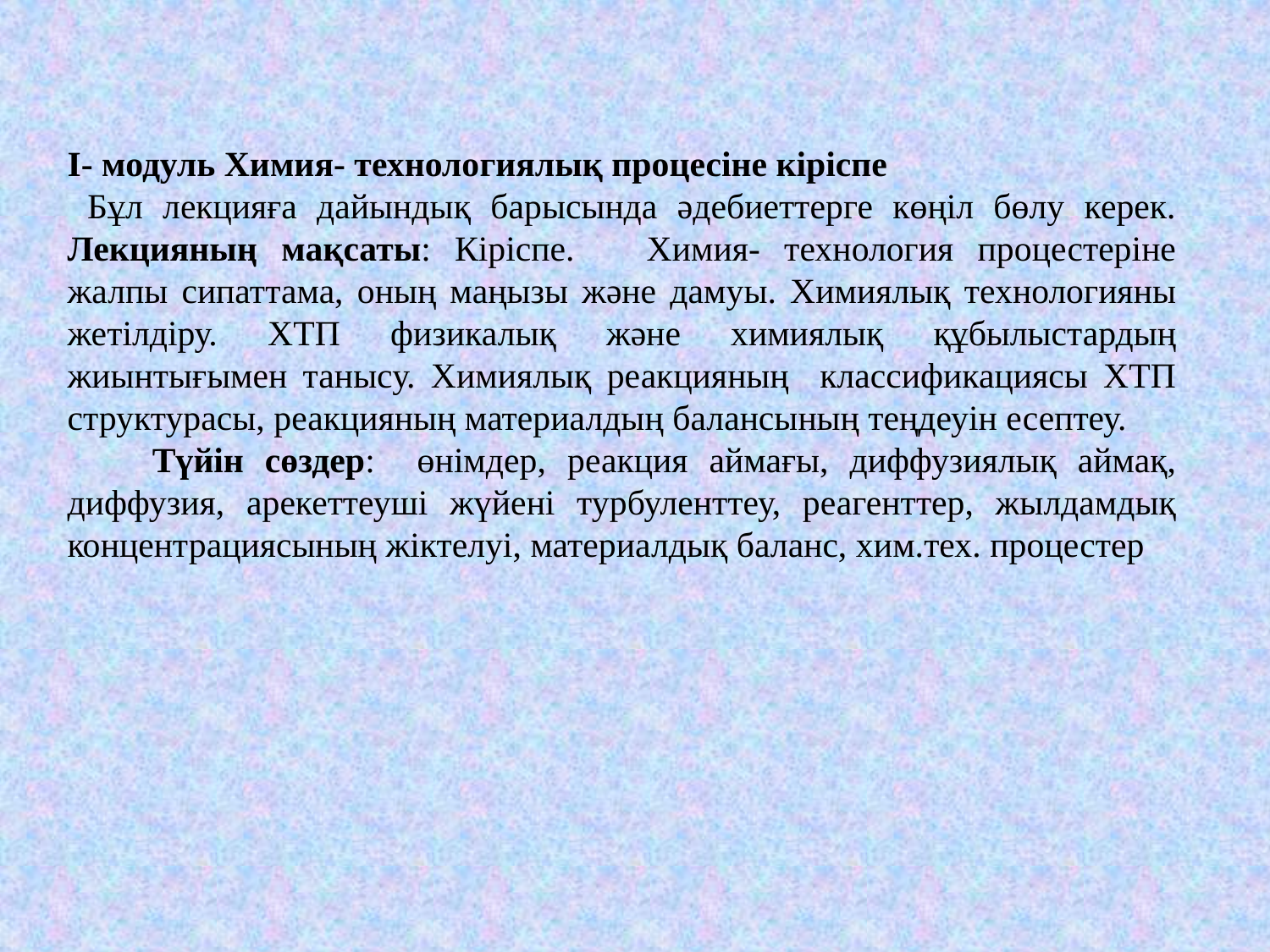

І- модуль Химия- технологиялық процесіне кіріспе
 Бұл лекцияға дайындық барысында әдебиеттерге көңіл бөлу керек. Лекцияның мақсаты: Кіріспе.   Химия- технология процестеріне жалпы сипаттама, оның маңызы және дамуы. Химиялық технологияны жетілдіру. ХТП физикалық және химиялық құбылыстардың жиынтығымен танысу. Химиялық реакцияның  классификациясы ХТП структурасы, реакцияның материалдың балансының теңдеуін есептеу.
    Түйін сөздер:  өнімдер, реакция аймағы, диффузиялық аймақ, диффузия, арекеттеуші жүйені турбуленттеу, реагенттер, жылдамдық концентрациясының жіктелуі, материалдық баланс, хим.тех. процестер